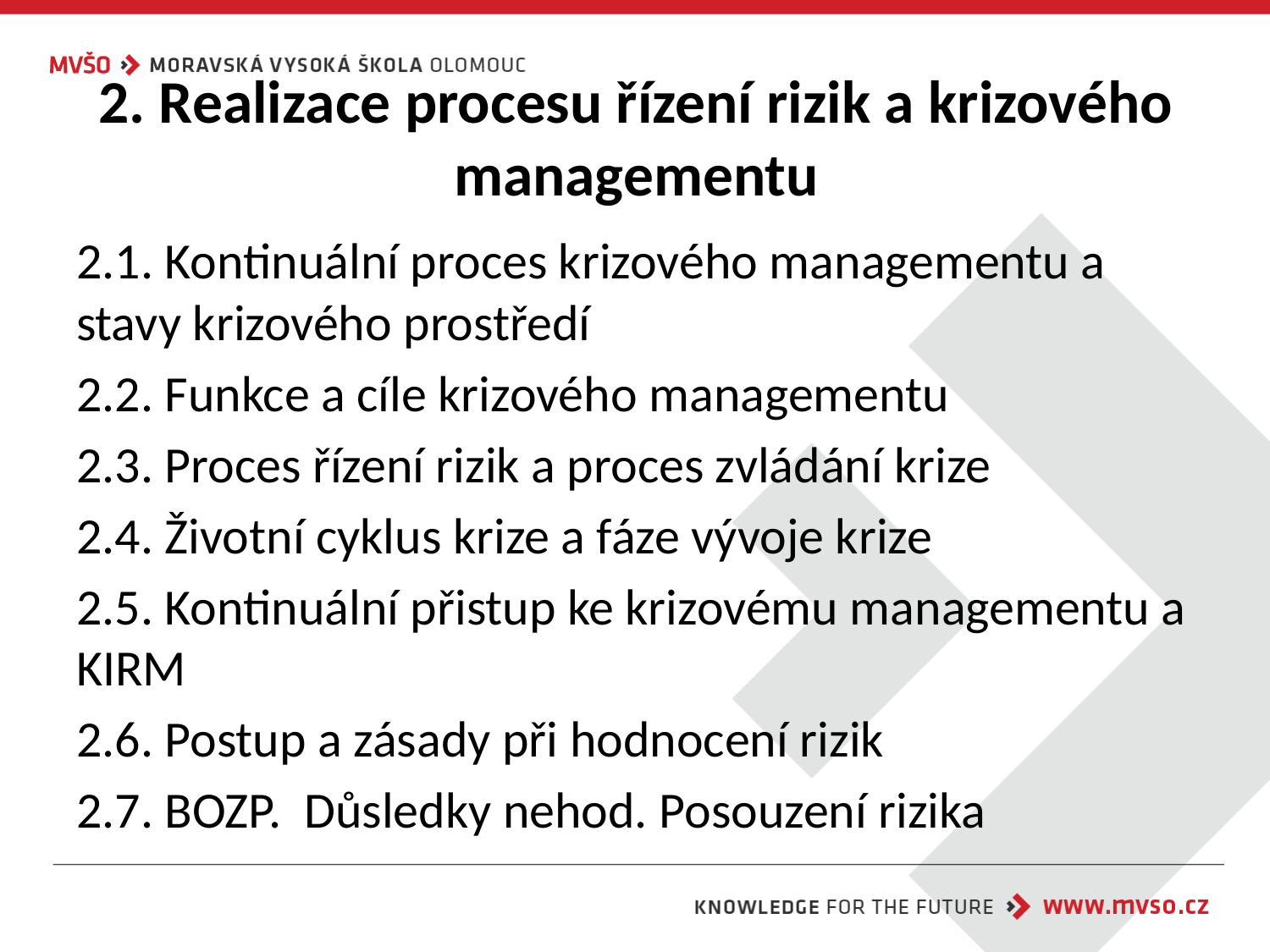

# 2. Realizace procesu řízení rizik a krizového managementu
2.1. Kontinuální proces krizového managementu a stavy krizového prostředí
2.2. Funkce a cíle krizového managementu
2.3. Proces řízení rizik a proces zvládání krize
2.4. Životní cyklus krize a fáze vývoje krize
2.5. Kontinuální přistup ke krizovému managementu a KIRM
2.6. Postup a zásady při hodnocení rizik
2.7. BOZP.  Důsledky nehod. Posouzení rizika